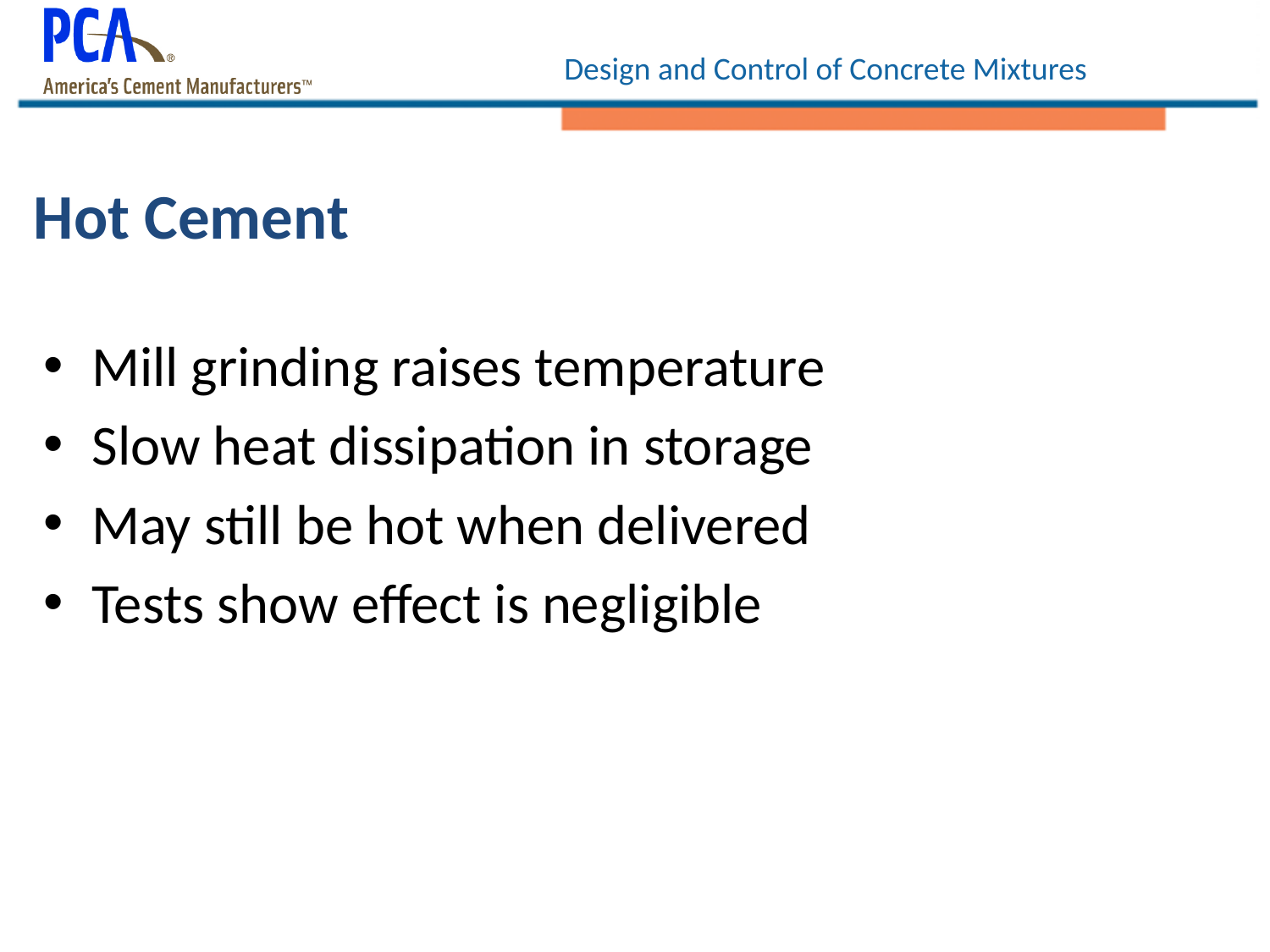

# Hot Cement
Mill grinding raises temperature
Slow heat dissipation in storage
May still be hot when delivered
Tests show effect is negligible